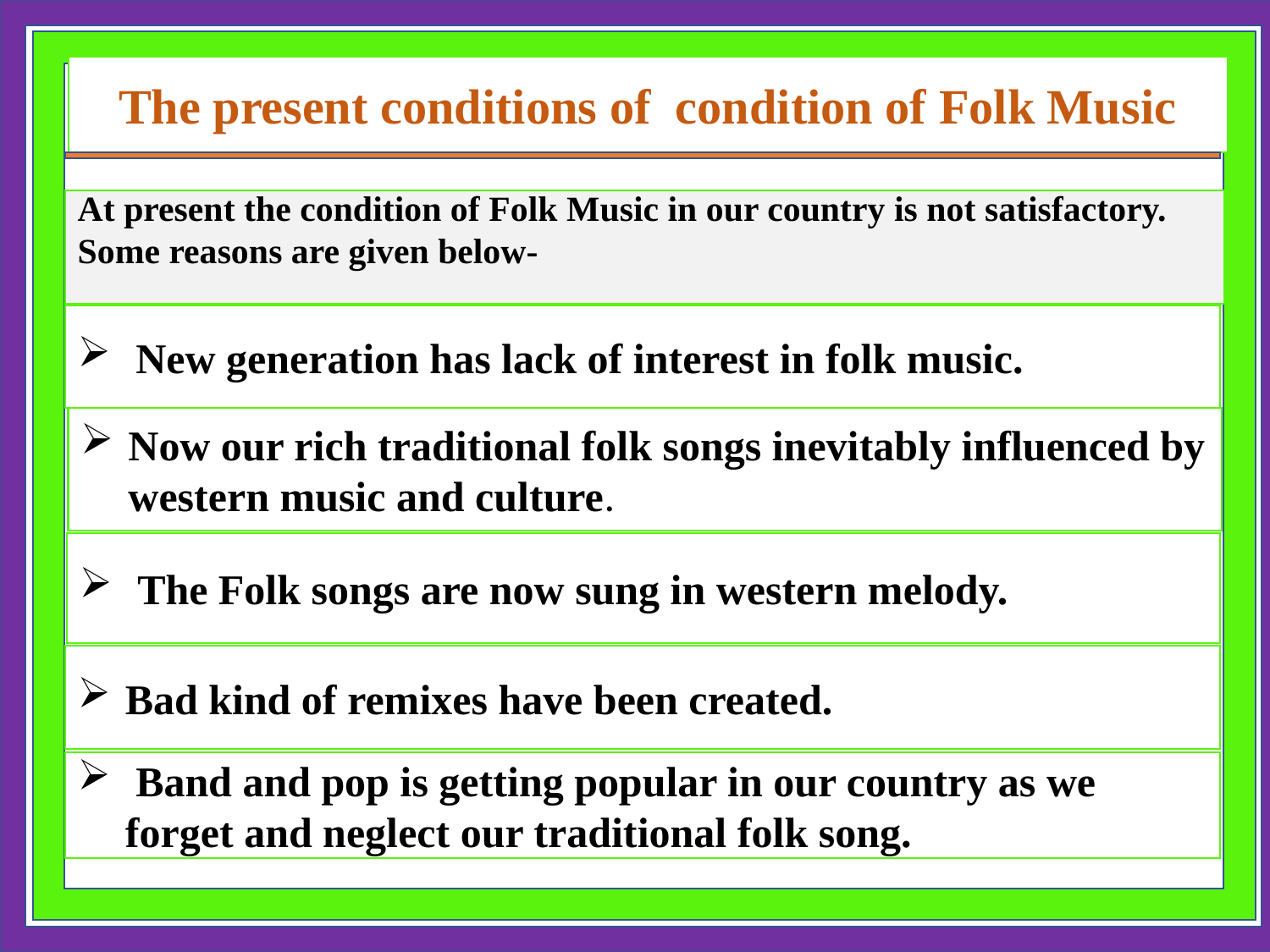

The present conditions of  condition of Folk Music

At present the condition of Folk Music in our country is not satisfactory.
Some reasons are given below-

 New generation has lack of interest in folk music..
Now our rich traditional folk songs inevitably influenced by western music and culture.
 The Folk songs are now sung in western melody.
Bad kind of remixes have been created.
 Band and pop is getting popular in our country as we forget and neglect our traditional folk song.….